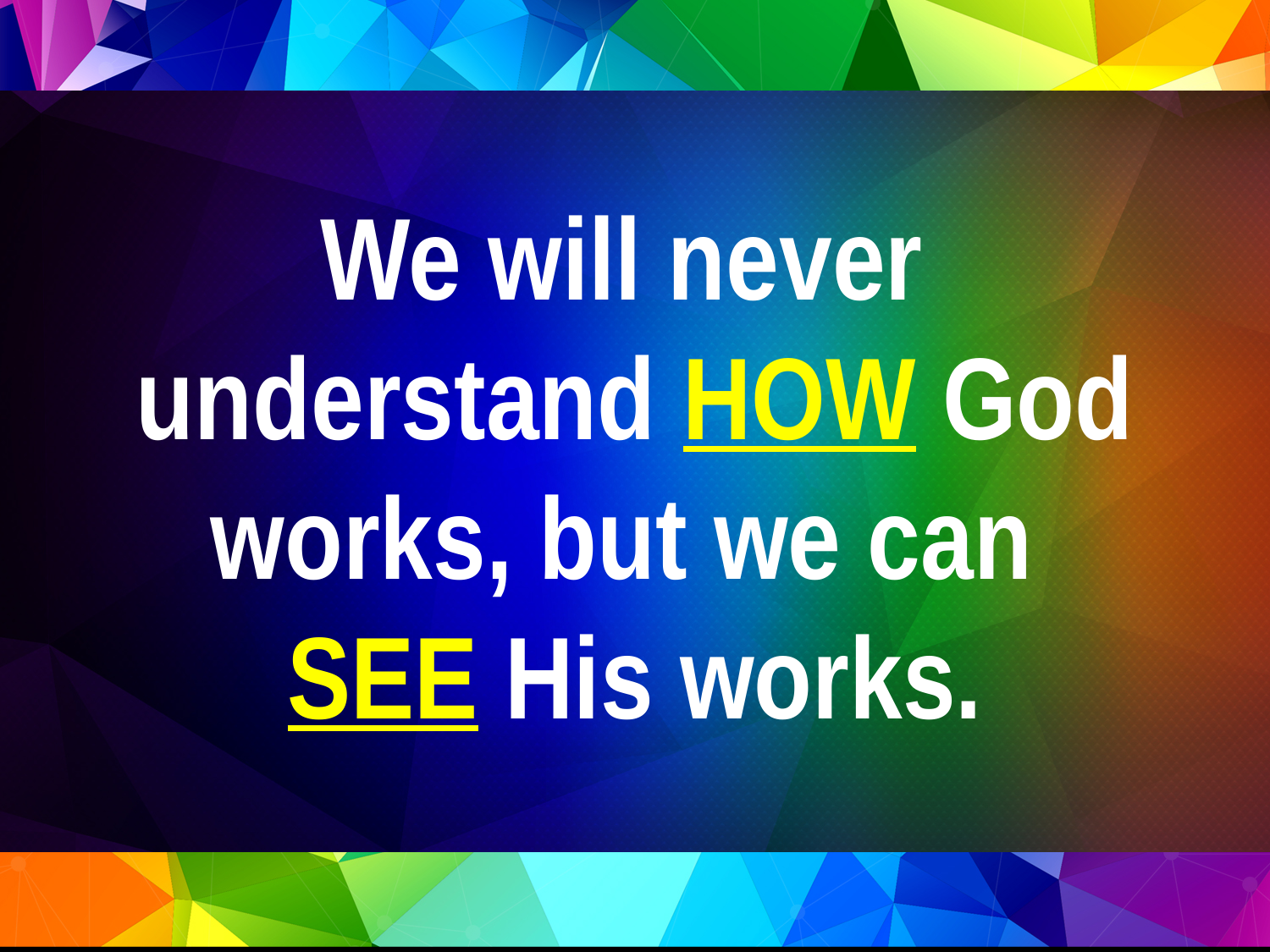

We will never
understand HOW God works, but we can
SEE His works.